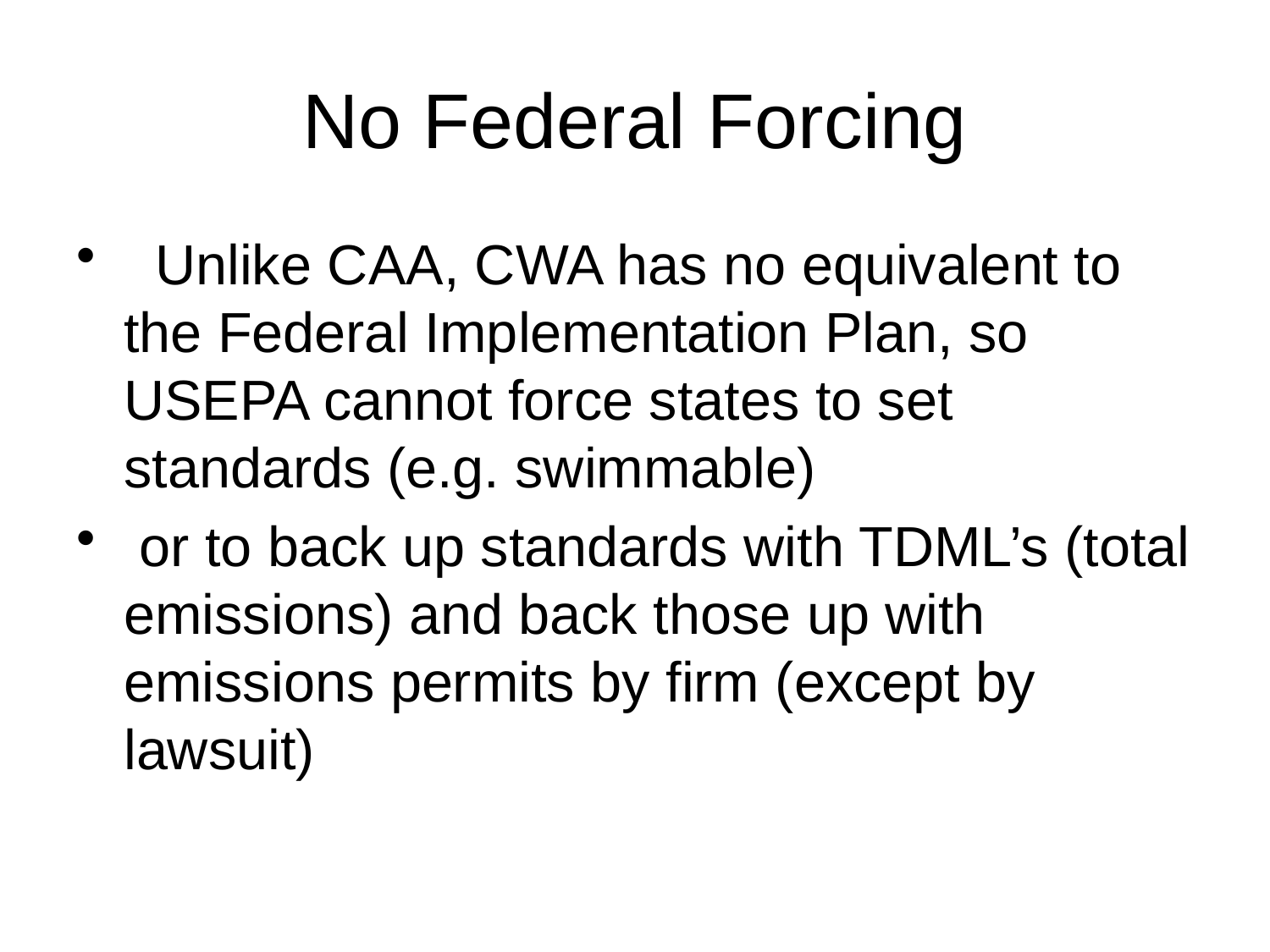

# No Federal Forcing
  Unlike CAA, CWA has no equivalent to the Federal Implementation Plan, so USEPA cannot force states to set standards (e.g. swimmable)
 or to back up standards with TDML’s (total emissions) and back those up with emissions permits by firm (except by lawsuit)